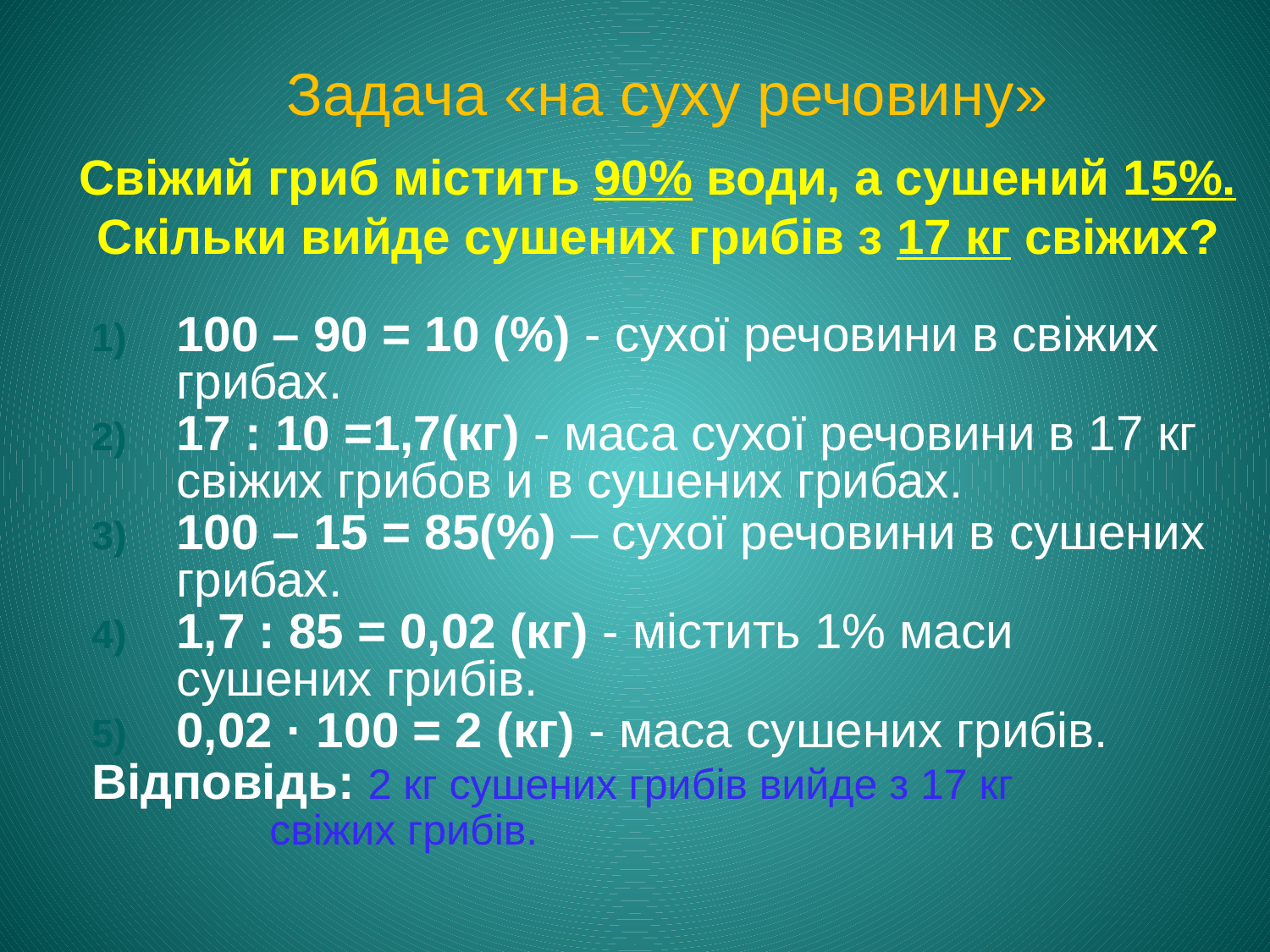

Задача «на суху речовину»
# Свіжий гриб містить 90% води, а сушений 15%.  Скільки вийде сушених грибів з 17 кг свіжих?
100 – 90 = 10 (%) - сухої речовини в свіжих грибах.
17 : 10 =1,7(кг) - маса сухої речовини в 17 кг свіжих грибов и в сушених грибах.
100 – 15 = 85(%) – сухої речовини в сушених грибах.
1,7 : 85 = 0,02 (кг) - містить 1% маси сушених грибів.
0,02 · 100 = 2 (кг) - маса сушених грибів.
Відповідь: 2 кг сушених грибів вийде з 17 кг
               свіжих грибів.